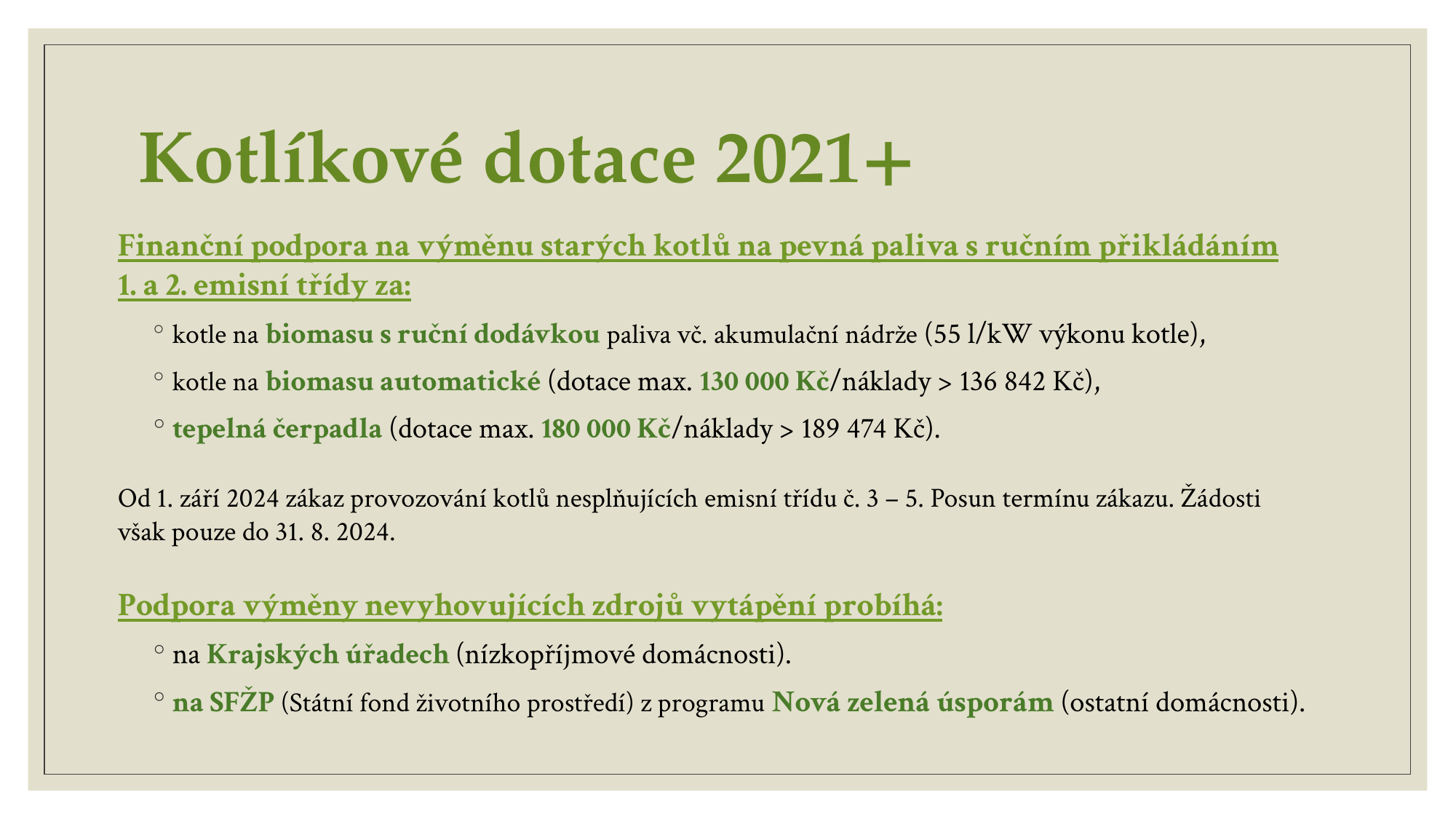

# Kotlíkové dotace 2021+
Finanční podpora na výměnu starých kotlů na pevná paliva s ručním přikládáním
1. a 2. emisní třídy za:
kotle na biomasu s ruční dodávkou paliva vč. akumulační nádrže (55 l/kW výkonu kotle),
kotle na biomasu automatické (dotace max. 130 000 Kč/náklady > 136 842 Kč),
tepelná čerpadla (dotace max. 180 000 Kč/náklady > 189 474 Kč).

Od 1. září 2024 zákaz provozování kotlů nesplňujících emisní třídu č. 3 – 5. Posun termínu zákazu. Žádosti však pouze do 31. 8. 2024.

Podpora výměny nevyhovujících zdrojů vytápění probíhá:
na Krajských úřadech (nízkopříjmové domácnosti).
na SFŽP (Státní fond životního prostředí) z programu Nová zelená úsporám (ostatní domácnosti).